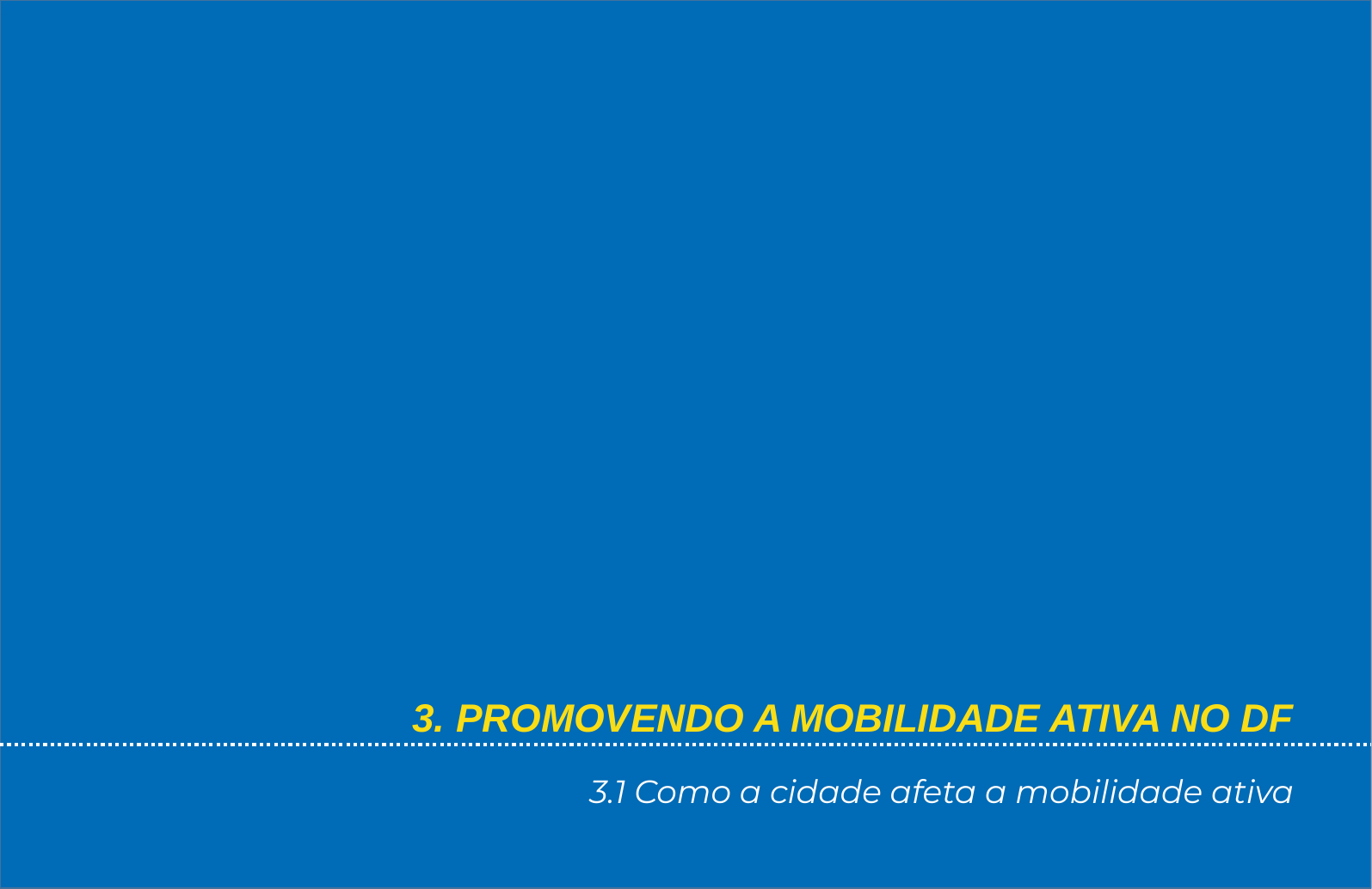

3. PROMOVENDO A MOBILIDADE ATIVA NO DF
3.1 Como a cidade afeta a mobilidade ativa